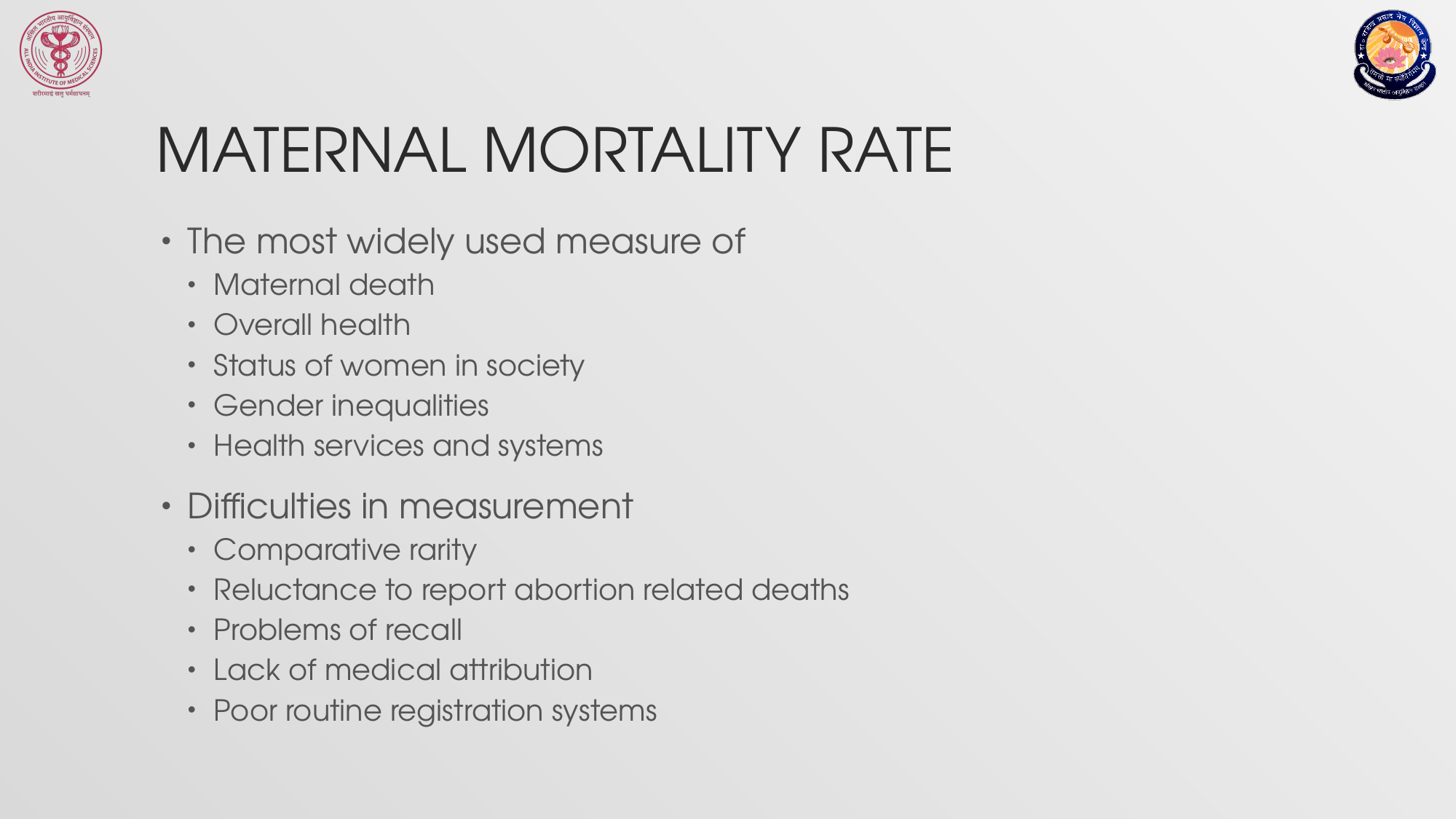

# Maternal Mortality Rate
The most widely used measure of
Maternal death
Overall health
Status of women in society
Gender inequalities
Health services and systems
Difficulties in measurement
Comparative rarity
Reluctance to report abortion related deaths
Problems of recall
Lack of medical attribution
Poor routine registration systems